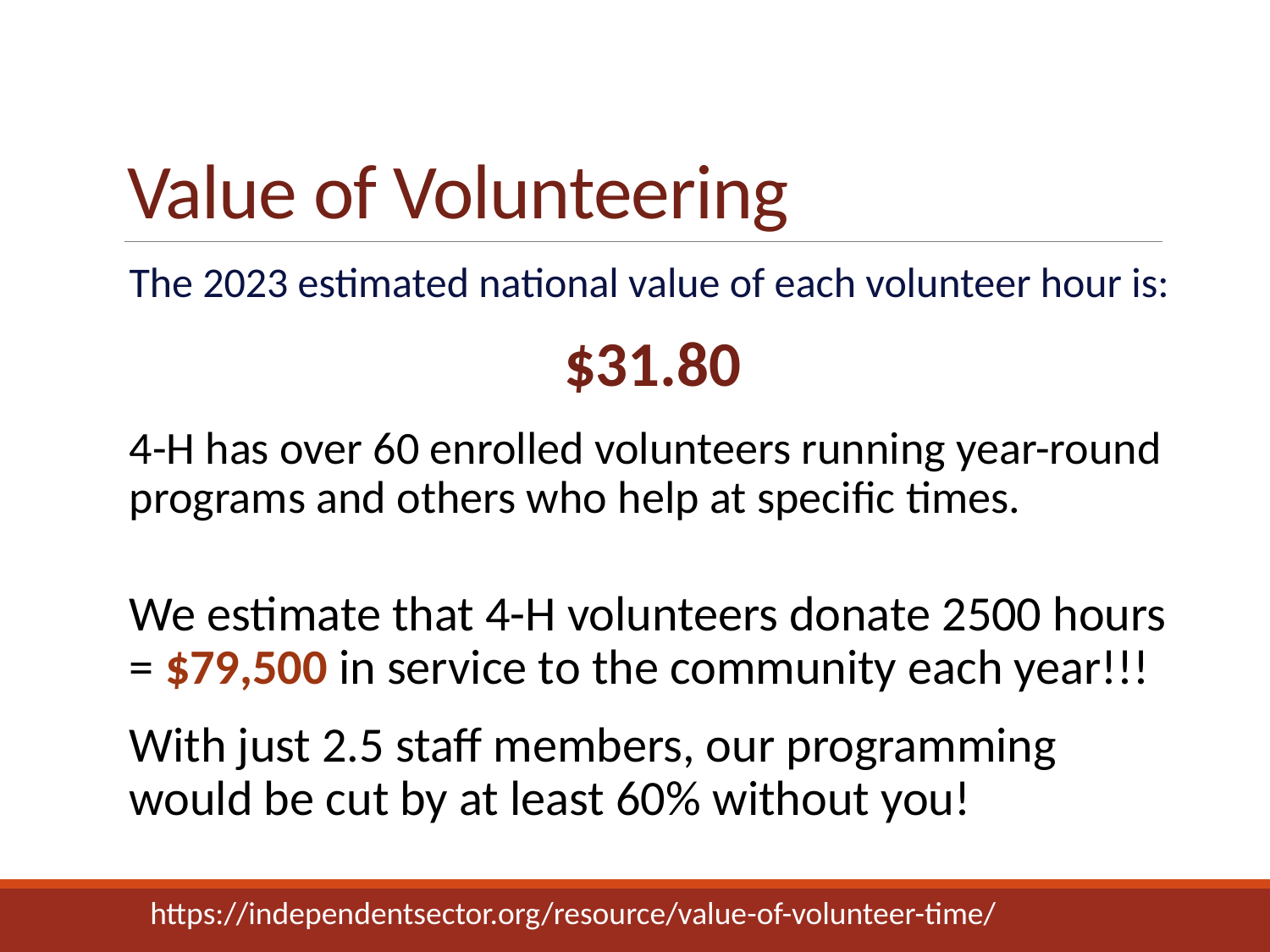

# Value of Volunteering
The 2023 estimated national value of each volunteer hour is:
$31.80
4-H has over 60 enrolled volunteers running year-round programs and others who help at specific times.

We estimate that 4-H volunteers donate 2500 hours = $79,500 in service to the community each year!!!
With just 2.5 staff members, our programming would be cut by at least 60% without you!

https://independentsector.org/resource/value-of-volunteer-time/